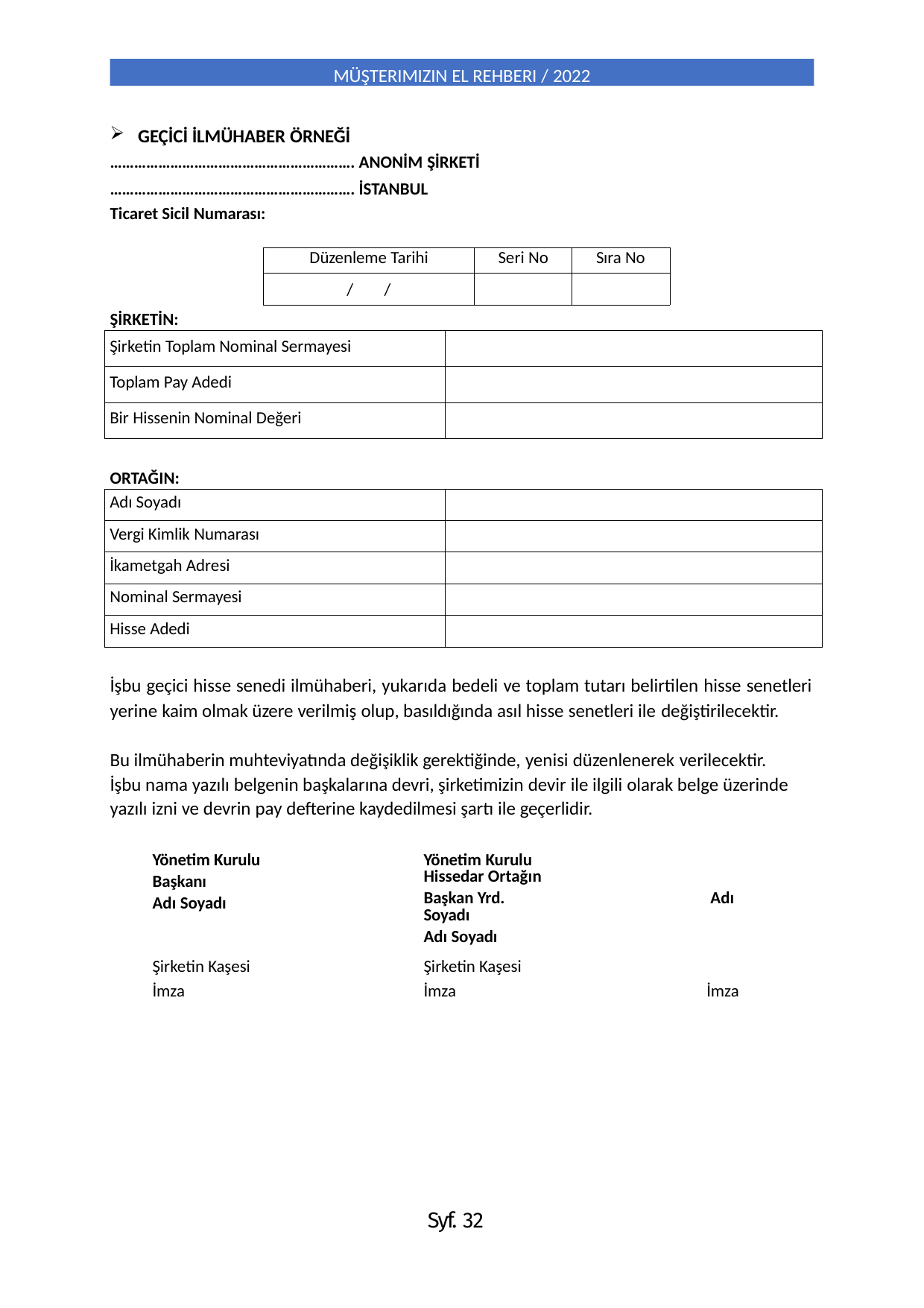

MÜŞTERIMIZIN EL REHBERI / 2022
GEÇİCİ İLMÜHABER ÖRNEĞİ
……………………………………………………. ANONİM ŞİRKETİ
……………………………………………………. İSTANBUL  Ticaret Sicil Numarası:
| Düzenleme Tarihi | Seri No | Sıra No |
| --- | --- | --- |
| / / |  |  |
ŞİRKETİN:
| Şirketin Toplam Nominal Sermayesi |  |
| --- | --- |
| Toplam Pay Adedi |  |
| Bir Hissenin Nominal Değeri |  |
ORTAĞIN:
| Adı Soyadı |  |
| --- | --- |
| Vergi Kimlik Numarası |  |
| İkametgah Adresi |  |
| Nominal Sermayesi |  |
| Hisse Adedi |  |
İşbu geçici hisse senedi ilmühaberi, yukarıda bedeli ve toplam tutarı belirtilen hisse senetleri
yerine kaim olmak üzere verilmiş olup, basıldığında asıl hisse senetleri ile değiştirilecektir.

Bu ilmühaberin muhteviyatında değişiklik gerektiğinde, yenisi düzenlenerek verilecektir.
İşbu nama yazılı belgenin başkalarına devri, şirketimizin devir ile ilgili olarak belge üzerinde  yazılı izni ve devrin pay defterine kaydedilmesi şartı ile geçerlidir.
| Yönetim Kurulu Başkanı Adı Soyadı | Yönetim Kurulu Hissedar Ortağın Başkan Yrd. Adı Soyadı Adı Soyadı |
| --- | --- |
| Şirketin Kaşesi İmza | Şirketin Kaşesi İmza İmza |
Syf. 32